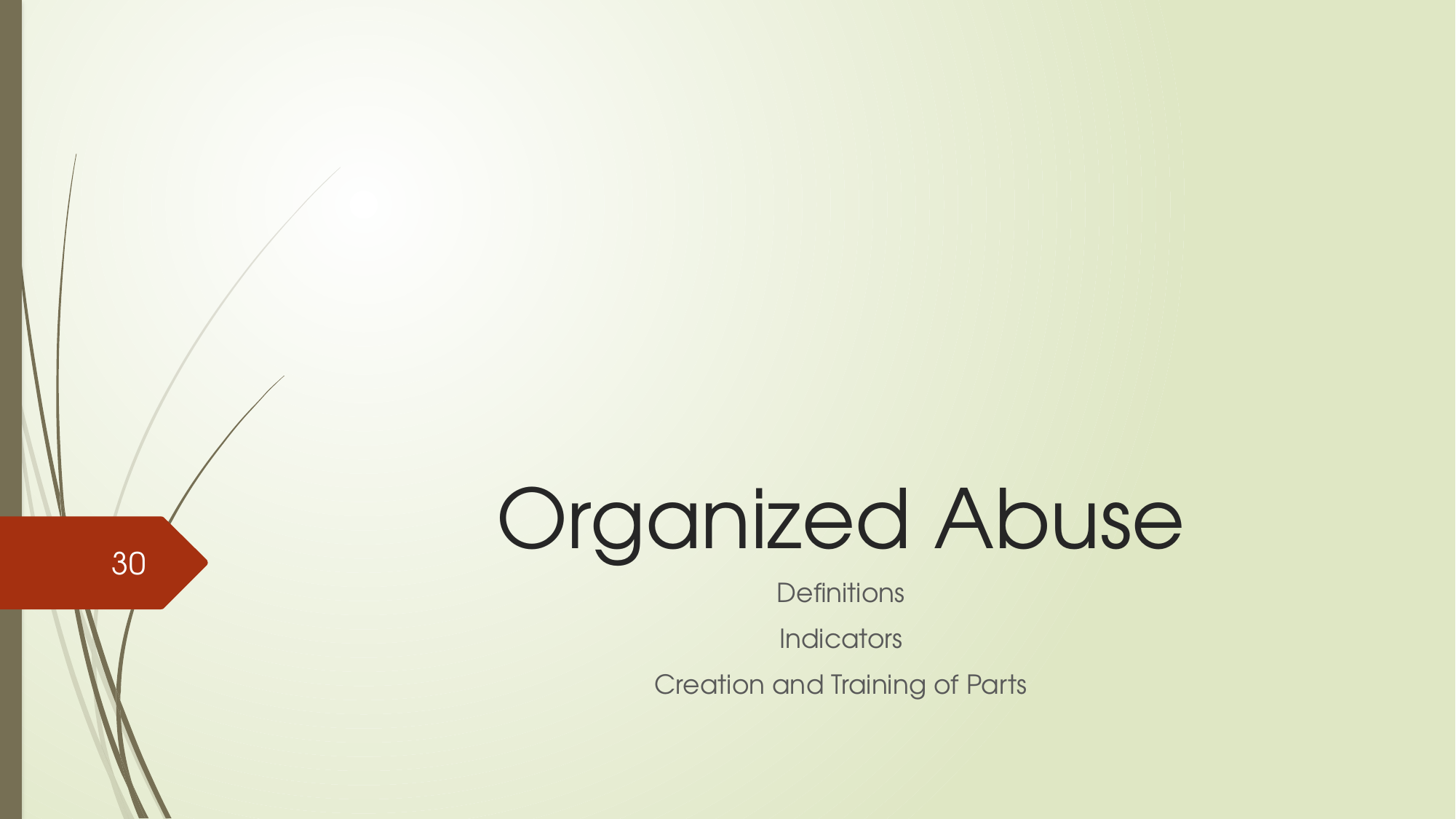

# Organized Abuse
30
Definitions
Indicators
Creation and Training of Parts